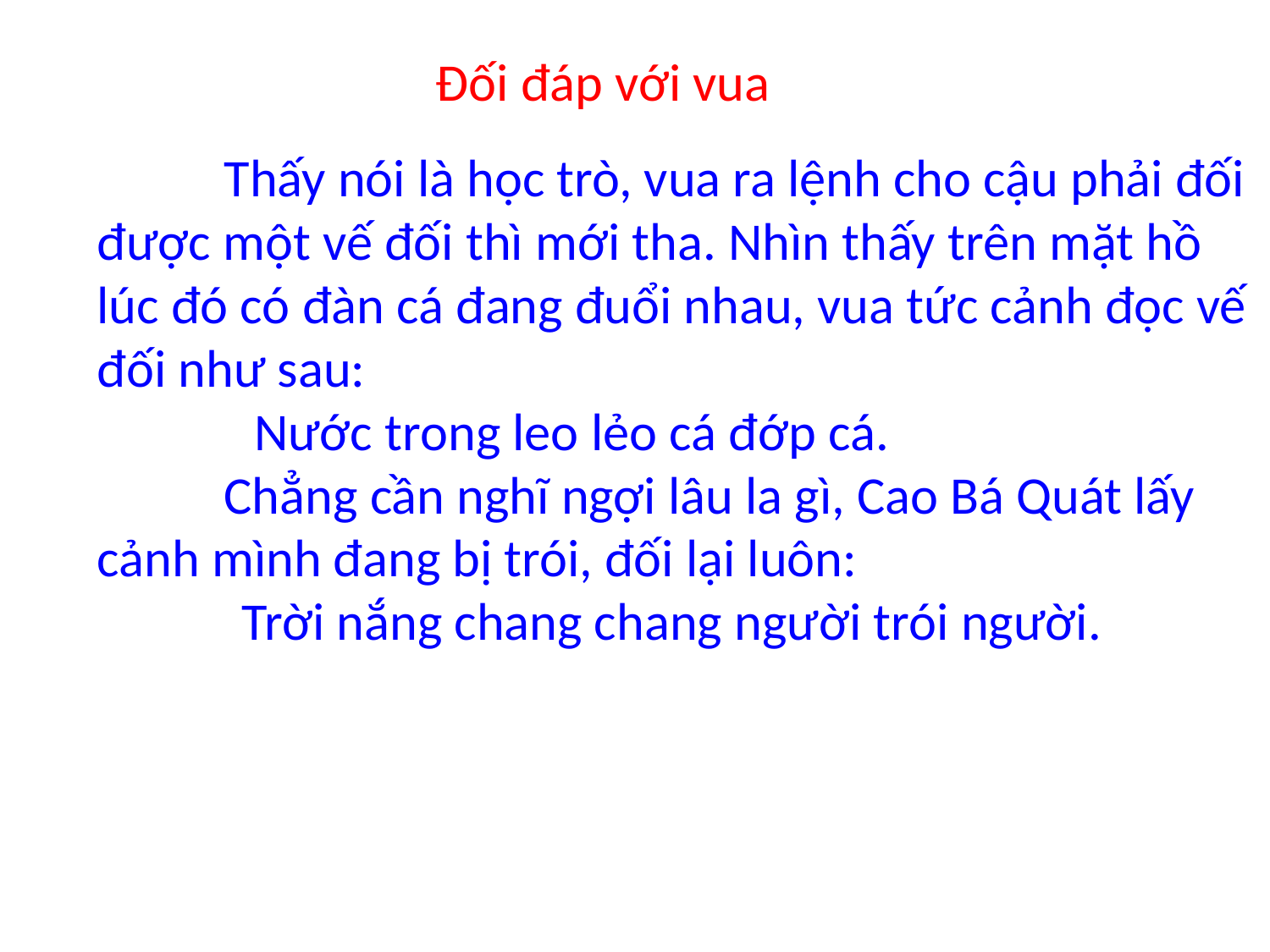

Đối đáp với vua
	Thấy nói là học trò, vua ra lệnh cho cậu phải đối được một vế đối thì mới tha. Nhìn thấy trên mặt hồ lúc đó có đàn cá đang đuổi nhau, vua tức cảnh đọc vế đối như sau:
             Nước trong leo lẻo cá đớp cá.
	Chẳng cần nghĩ ngợi lâu la gì, Cao Bá Quát lấy cảnh mình đang bị trói, đối lại luôn:
            Trời nắng chang chang người trói người.